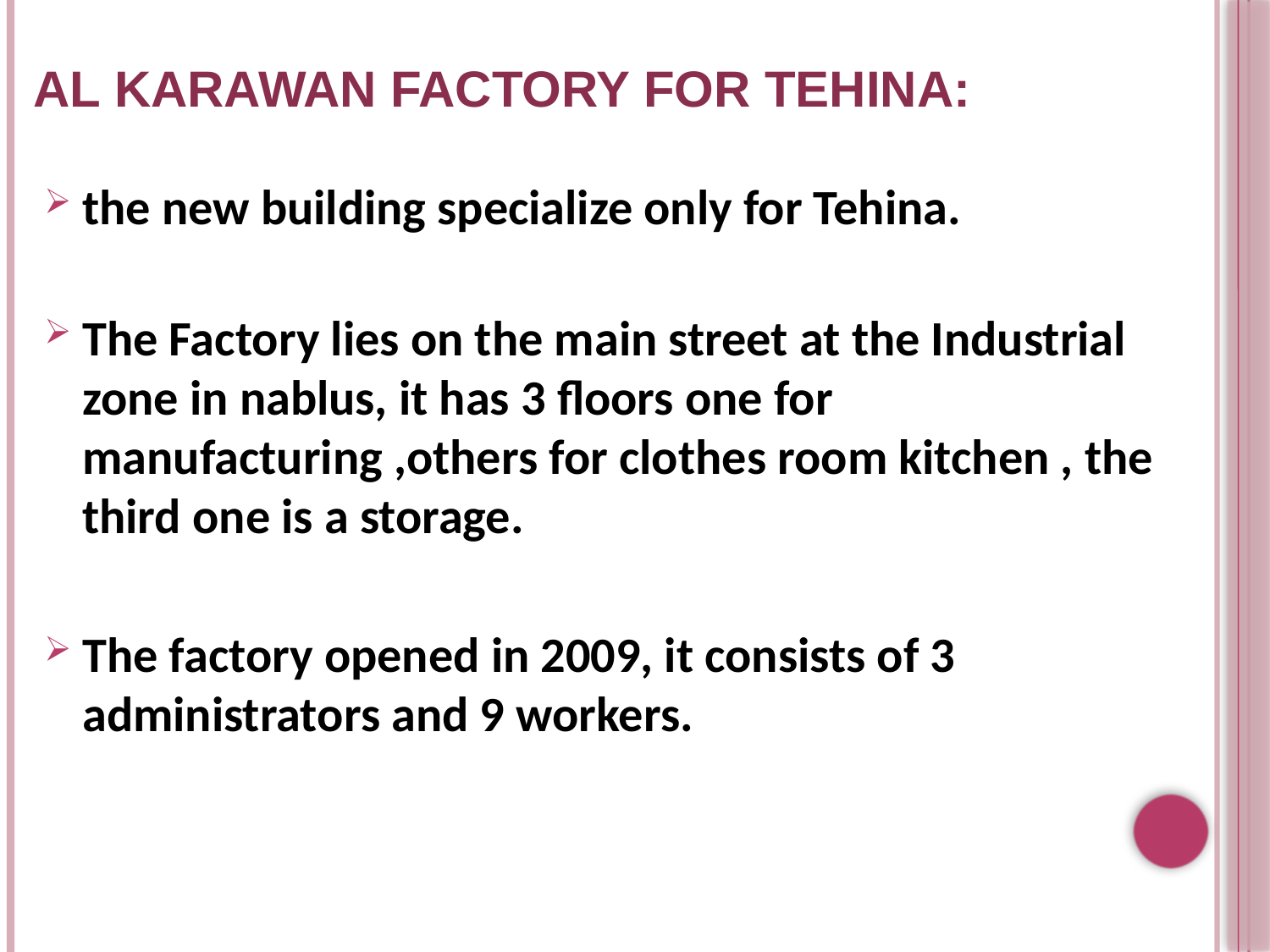

# Al Karawan Factory for Tehina:
the new building specialize only for Tehina.

The Factory lies on the main street at the Industrial zone in nablus, it has 3 floors one for manufacturing ,others for clothes room kitchen , the third one is a storage.

The factory opened in 2009, it consists of 3 administrators and 9 workers.